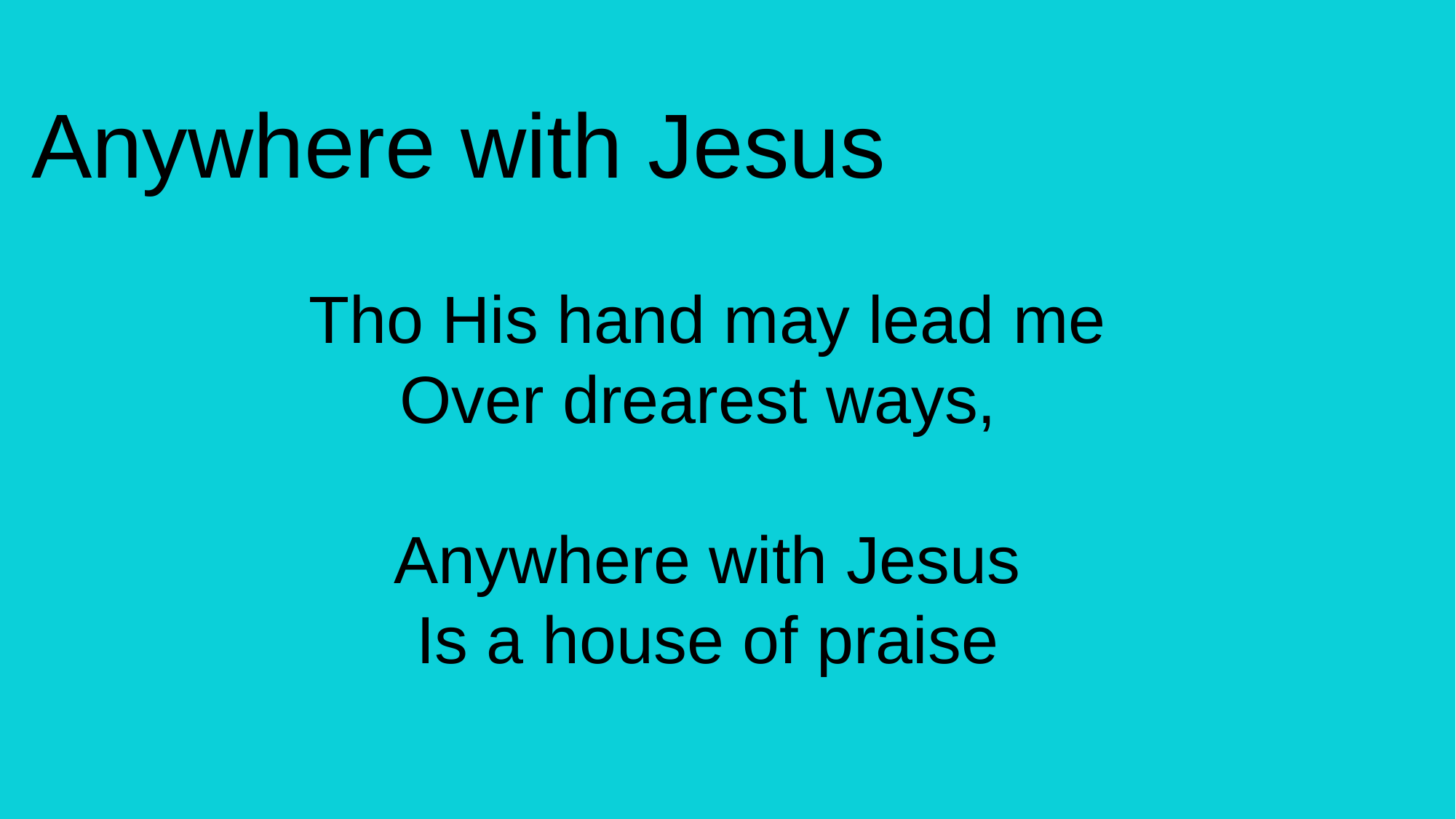

Anywhere with Jesus

Tho His hand may lead me
Over drearest ways,

Anywhere with Jesus
Is a house of praise